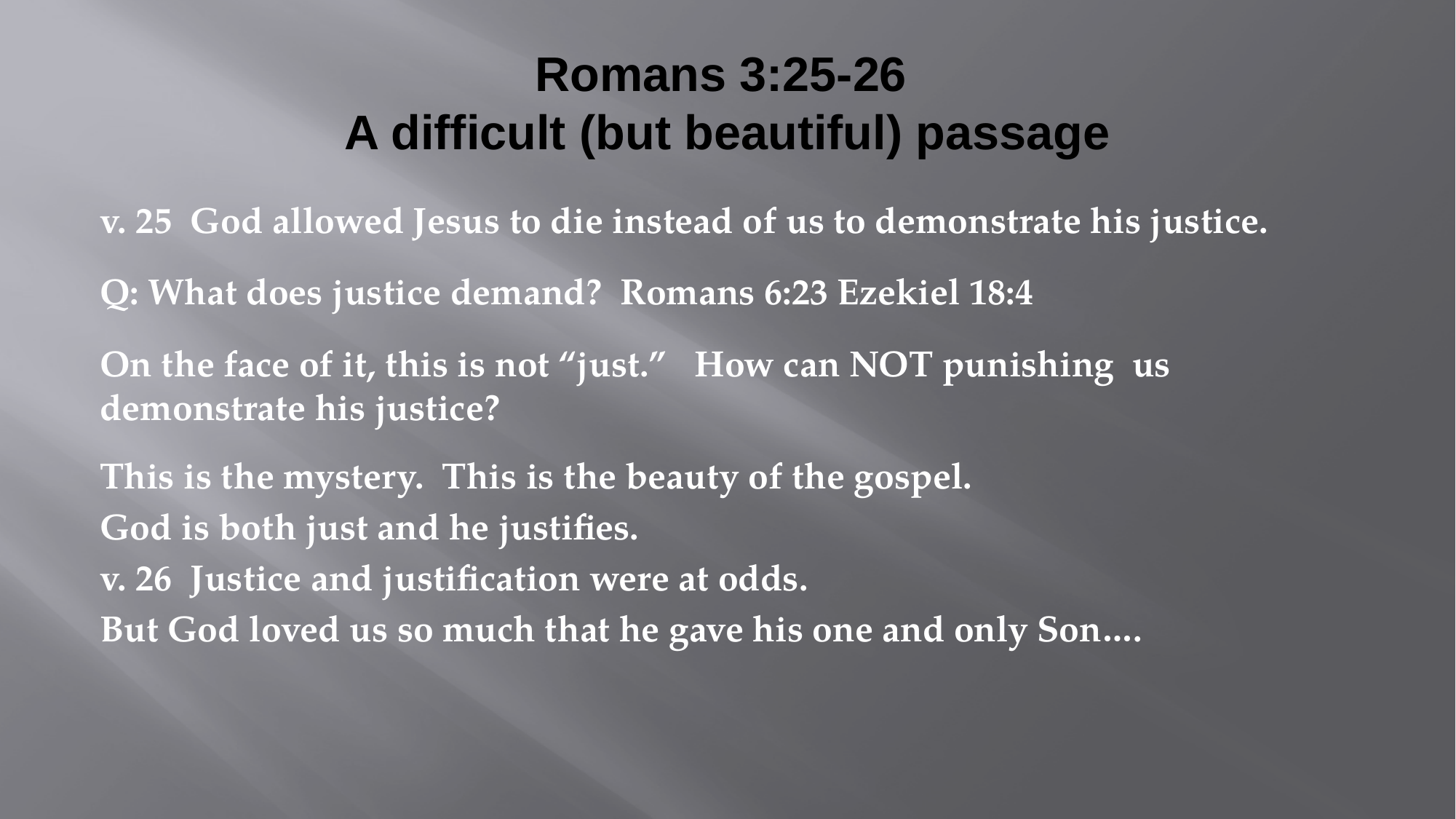

# Romans 3:25-26 A difficult (but beautiful) passage
v. 25  God allowed Jesus to die instead of us to demonstrate his justice.

Q: What does justice demand?  Romans 6:23 Ezekiel 18:4

On the face of it, this is not “just.”   How can NOT punishing  us demonstrate his justice?

This is the mystery.  This is the beauty of the gospel.
God is both just and he justifies.
v. 26  Justice and justification were at odds.
But God loved us so much that he gave his one and only Son….